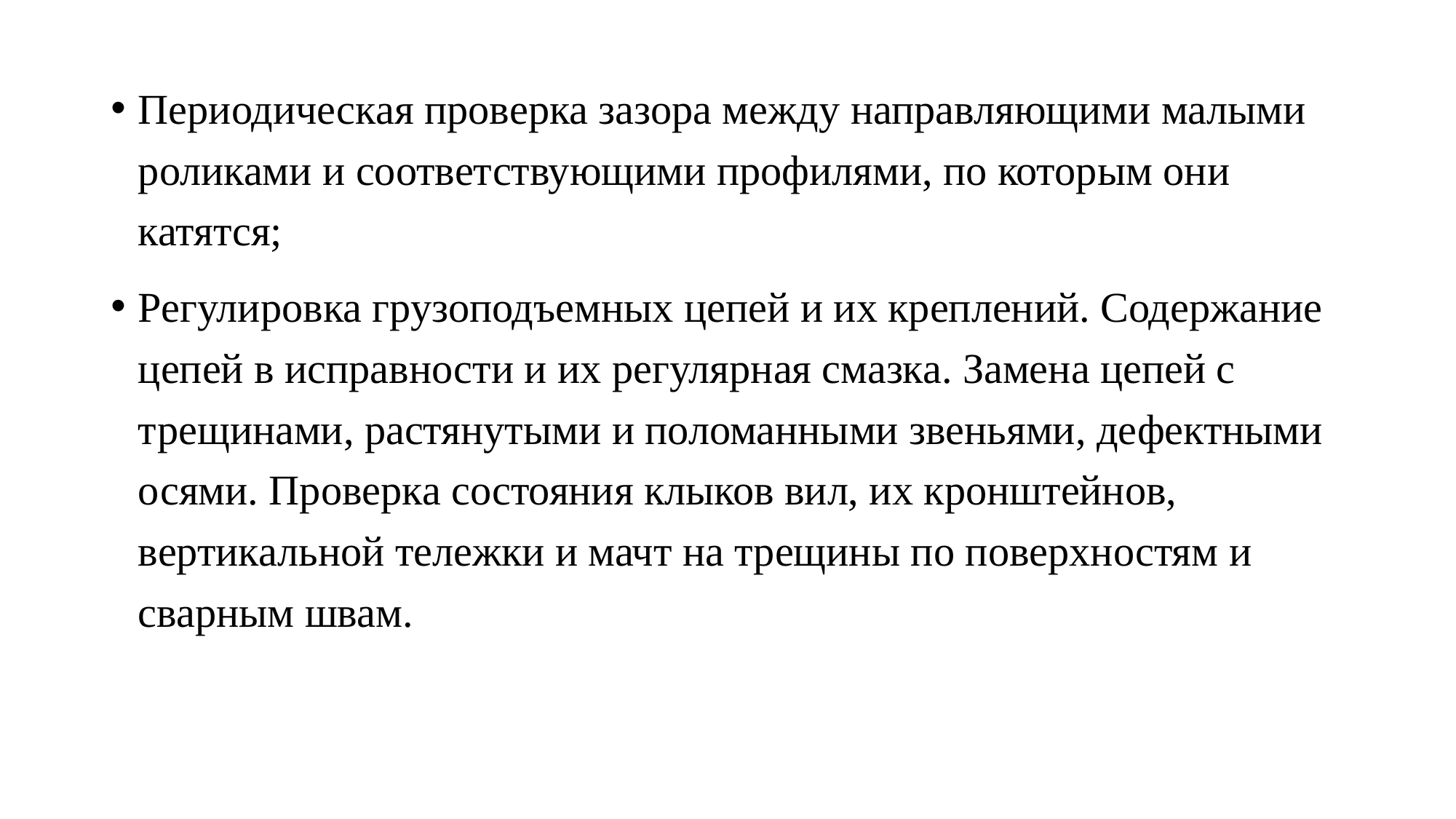

Периодическая проверка зазора между направляющими малыми роликами и соответствующими профилями, по которым они катятся;
Регулировка грузоподъемных цепей и их креплений. Содержание цепей в исправности и их регулярная смазка. Замена цепей с трещинами, растянутыми и поломанными звеньями, дефектными осями. Проверка состояния клыков вил, их кронштейнов, вертикальной тележки и мачт на трещины по поверхностям и сварным швам.